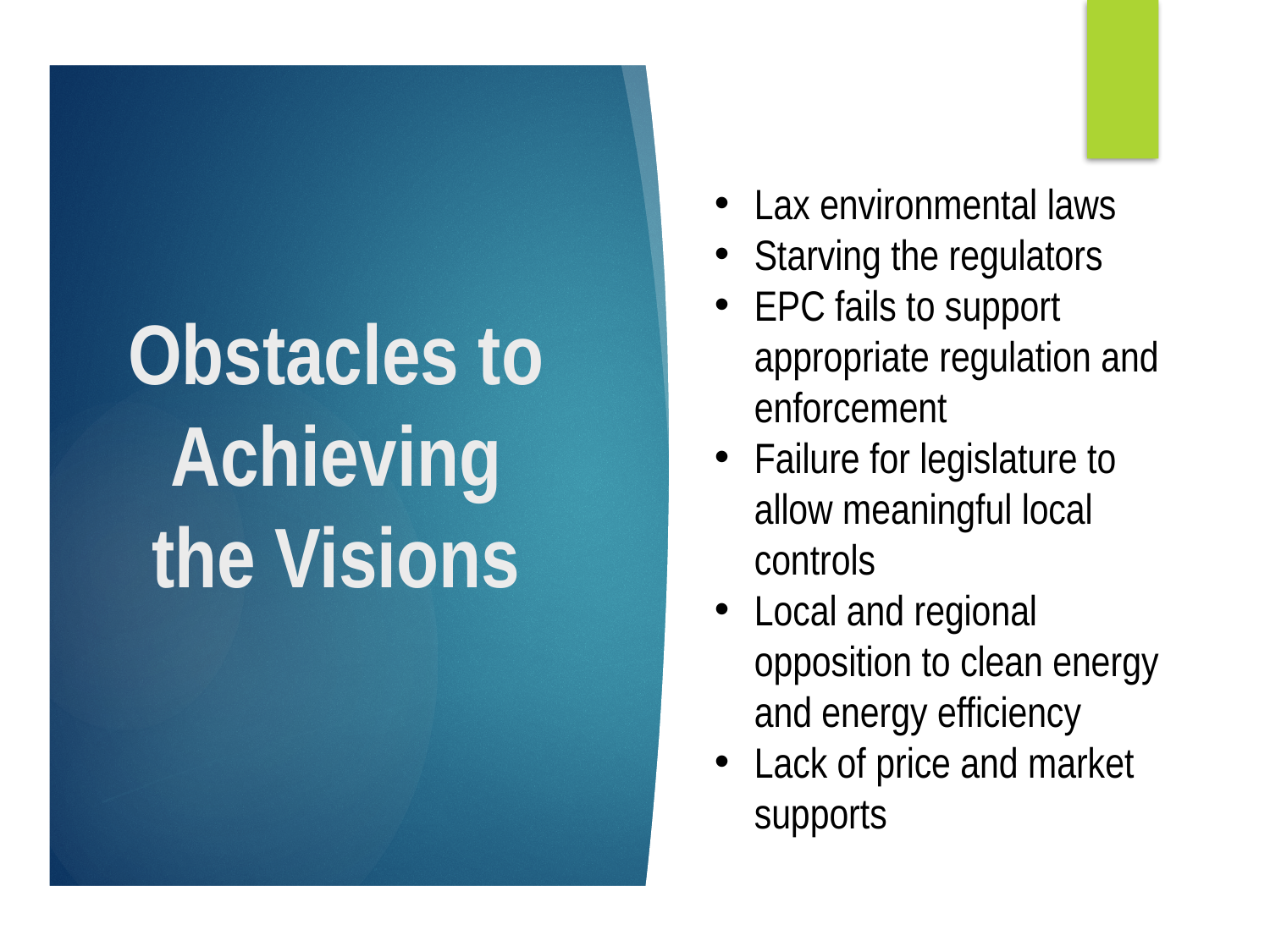

Lax environmental laws
Starving the regulators
EPC fails to support appropriate regulation and enforcement
Failure for legislature to allow meaningful local controls
Local and regional opposition to clean energy and energy efficiency
Lack of price and market supports

# Obstacles to Achieving the Visions